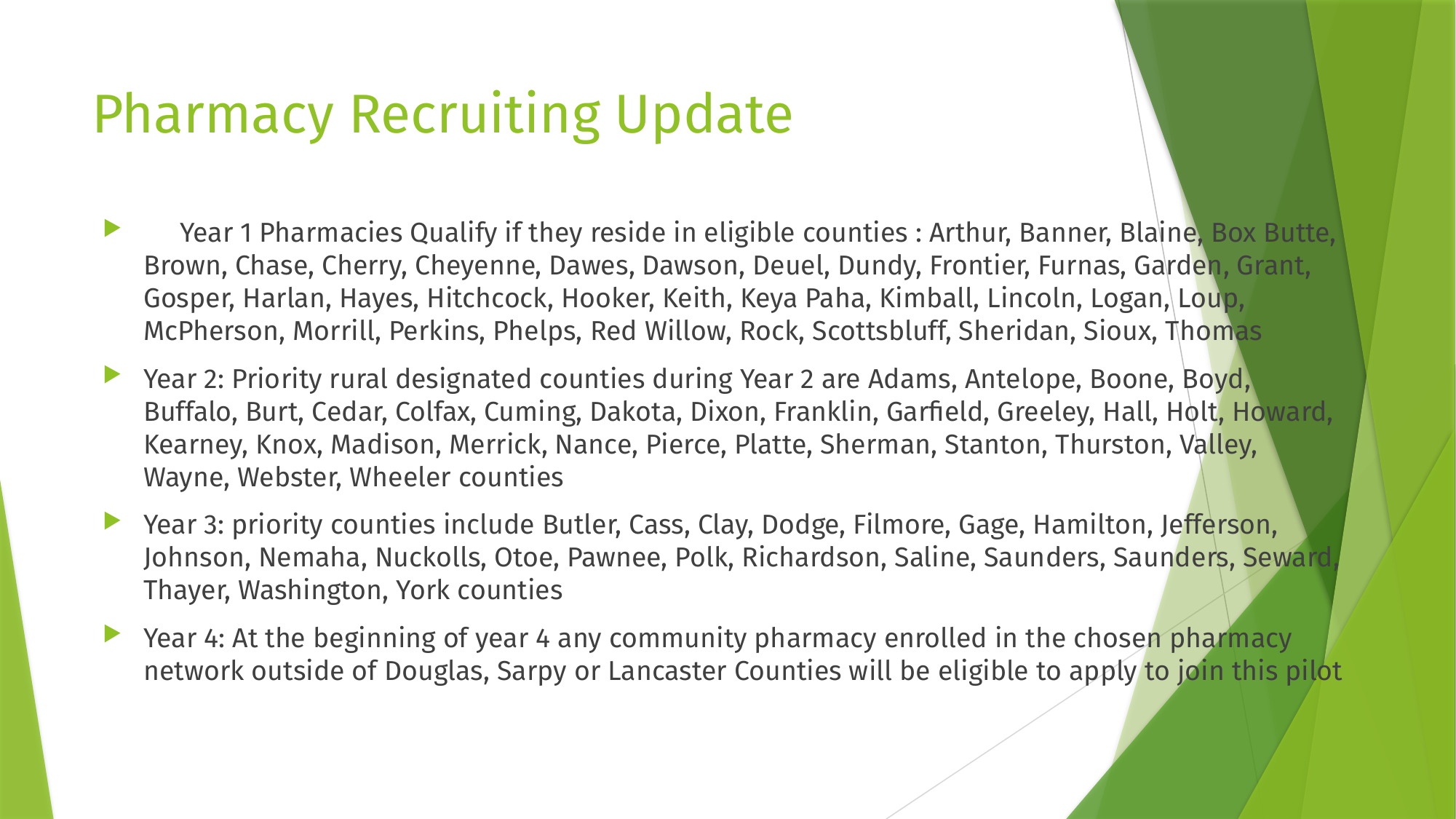

# Pharmacy Recruiting Update

     Year 1 Pharmacies Qualify if they reside in eligible counties : Arthur, Banner, Blaine, Box Butte, Brown, Chase, Cherry, Cheyenne, Dawes, Dawson, Deuel, Dundy, Frontier, Furnas, Garden, Grant, Gosper, Harlan, Hayes, Hitchcock, Hooker, Keith, Keya Paha, Kimball, Lincoln, Logan, Loup, McPherson, Morrill, Perkins, Phelps, Red Willow, Rock, Scottsbluff, Sheridan, Sioux, Thomas
Year 2: Priority rural designated counties during Year 2 are Adams, Antelope, Boone, Boyd, Buffalo, Burt, Cedar, Colfax, Cuming, Dakota, Dixon, Franklin, Garfield, Greeley, Hall, Holt, Howard, Kearney, Knox, Madison, Merrick, Nance, Pierce, Platte, Sherman, Stanton, Thurston, Valley, Wayne, Webster, Wheeler counties
Year 3: priority counties include Butler, Cass, Clay, Dodge, Filmore, Gage, Hamilton, Jefferson, Johnson, Nemaha, Nuckolls, Otoe, Pawnee, Polk, Richardson, Saline, Saunders, Saunders, Seward, Thayer, Washington, York counties
Year 4: At the beginning of year 4 any community pharmacy enrolled in the chosen pharmacy network outside of Douglas, Sarpy or Lancaster Counties will be eligible to apply to join this pilot